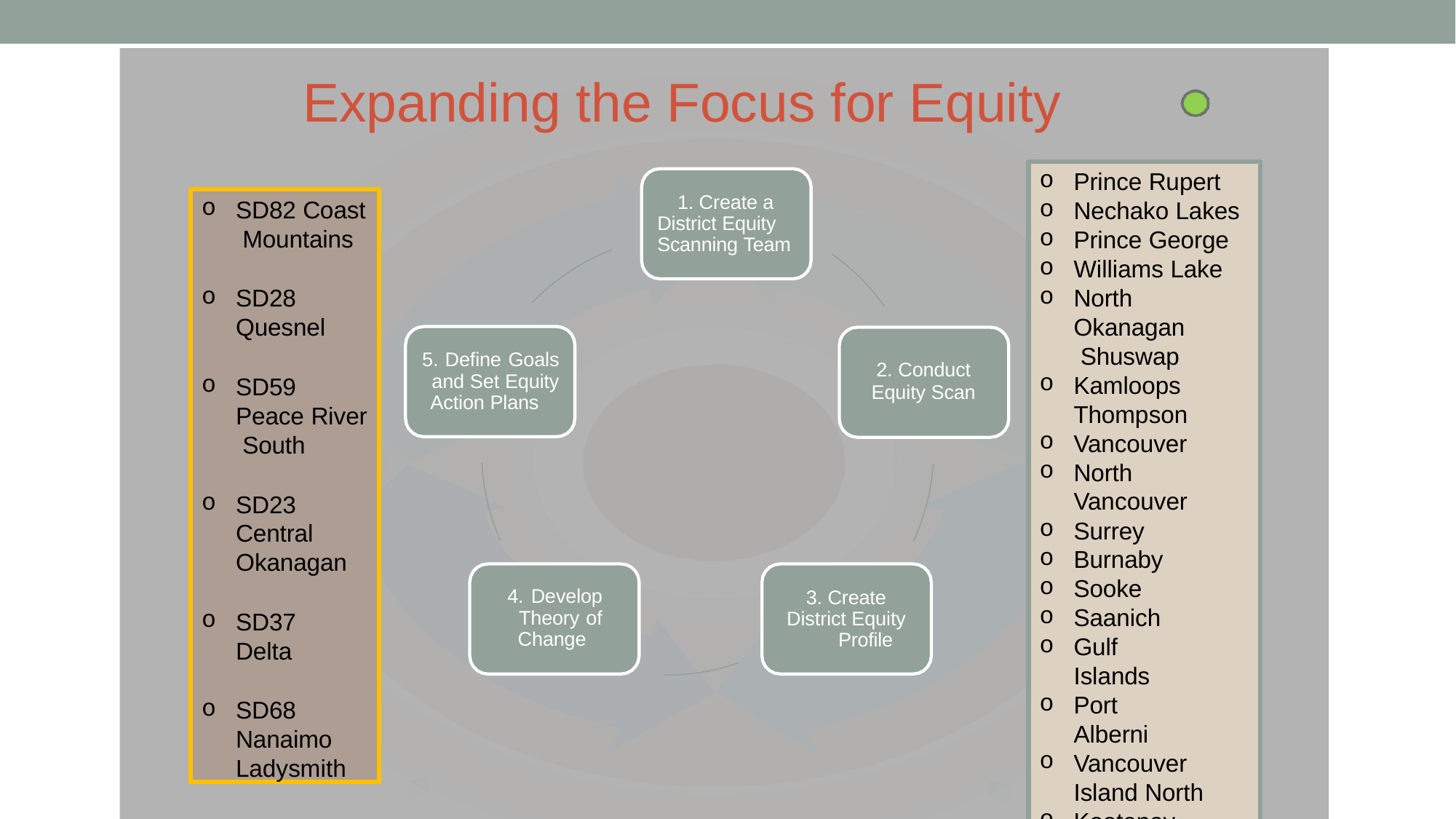

# Expanding the Focus for Equity

Prince Rupert
Nechako Lakes
Prince George
Williams Lake
North  Okanagan  Shuswap
Kamloops  Thompson
Vancouver
North  Vancouver
Surrey
Burnaby
Sooke
Saanich
Gulf Islands
Port Alberni
Vancouver  Island North
Kootenay Lakes

1. Create a  District Equity  Scanning Team
SD82 Coast  Mountains

SD28
Quesnel

SD59
Peace River  South

SD23
Central  Okanagan

SD37 Delta

SD68
Nanaimo  Ladysmith

5. Define Goals  and Set Equity  Action Plans
2. Conduct
Equity Scan

4. Develop  Theory of  Change
3. Create  District Equity
Profile